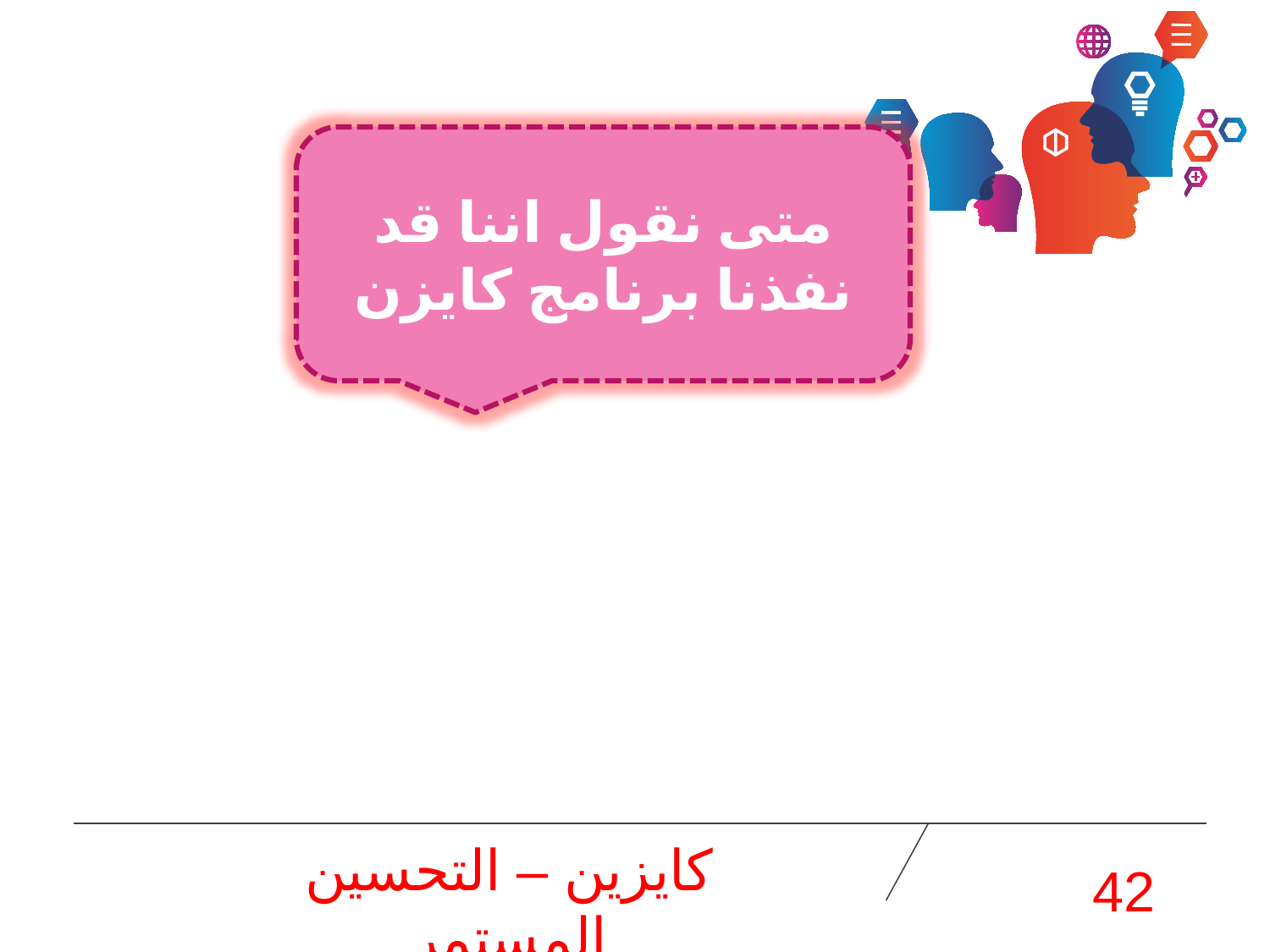

متى نقول اننا قد نفذنا برنامج كايزن
كايزين – التحسين المستمر
42